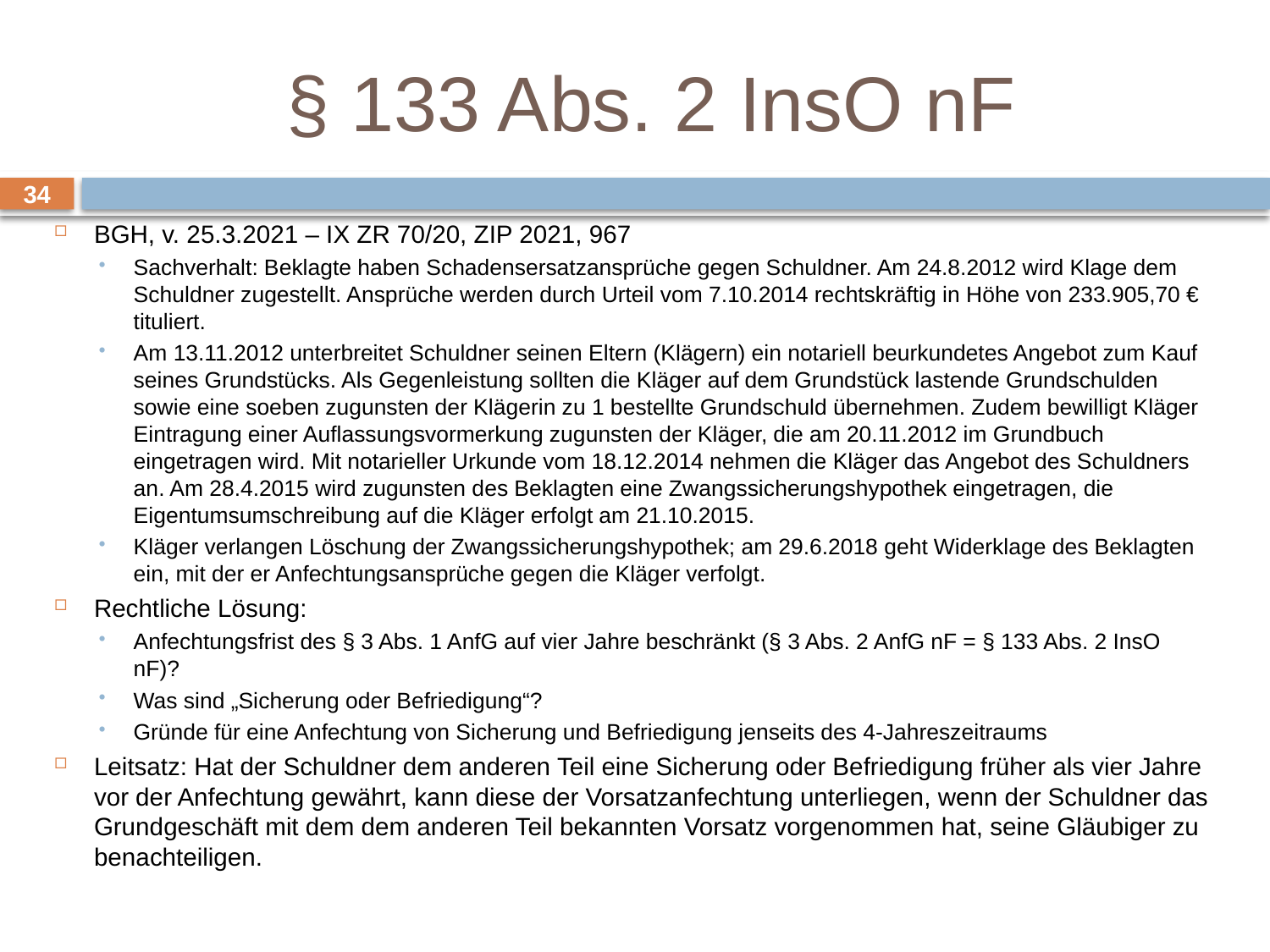

# § 133 Abs. 2 InsO nF
34
BGH, v. 25.3.2021 – IX ZR 70/20, ZIP 2021, 967
Sachverhalt: Beklagte haben Schadensersatzansprüche gegen Schuldner. Am 24.8.2012 wird Klage dem Schuldner zugestellt. Ansprüche werden durch Urteil vom 7.10.2014 rechtskräftig in Höhe von 233.905,70 € tituliert.
Am 13.11.2012 unterbreitet Schuldner seinen Eltern (Klägern) ein notariell beurkundetes Angebot zum Kauf seines Grundstücks. Als Gegenleistung sollten die Kläger auf dem Grundstück lastende Grundschulden sowie eine soeben zugunsten der Klägerin zu 1 bestellte Grundschuld übernehmen. Zudem bewilligt Kläger Eintragung einer Auflassungsvormerkung zugunsten der Kläger, die am 20.11.2012 im Grundbuch eingetragen wird. Mit notarieller Urkunde vom 18.12.2014 nehmen die Kläger das Angebot des Schuldners an. Am 28.4.2015 wird zugunsten des Beklagten eine Zwangssicherungshypothek eingetragen, die Eigentumsumschreibung auf die Kläger erfolgt am 21.10.2015.
Kläger verlangen Löschung der Zwangssicherungshypothek; am 29.6.2018 geht Widerklage des Beklagten ein, mit der er Anfechtungsansprüche gegen die Kläger verfolgt.
Rechtliche Lösung:
Anfechtungsfrist des § 3 Abs. 1 AnfG auf vier Jahre beschränkt (§ 3 Abs. 2 AnfG nF = § 133 Abs. 2 InsO nF)?
Was sind „Sicherung oder Befriedigung“?
Gründe für eine Anfechtung von Sicherung und Befriedigung jenseits des 4-Jahreszeitraums
Leitsatz: Hat der Schuldner dem anderen Teil eine Sicherung oder Befriedigung früher als vier Jahre vor der Anfechtung gewährt, kann diese der Vorsatzanfechtung unterliegen, wenn der Schuldner das Grundgeschäft mit dem dem anderen Teil bekannten Vorsatz vorgenommen hat, seine Gläubiger zu benachteiligen.